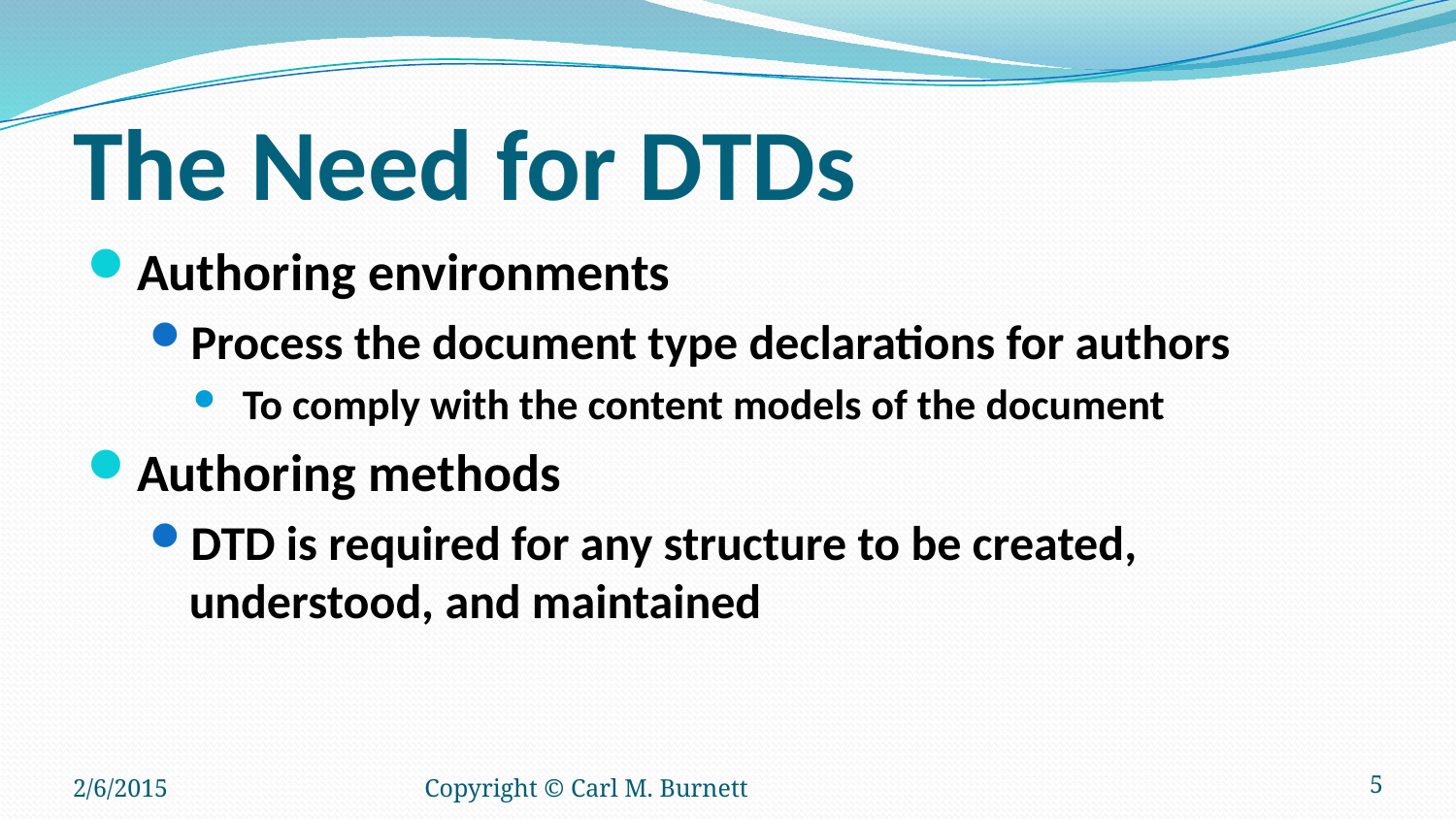

# The Need for DTDs
Authoring environments
Process the document type declarations for authors
 To comply with the content models of the document
Authoring methods
DTD is required for any structure to be created, understood, and maintained
2/6/2015
Copyright © Carl M. Burnett
5